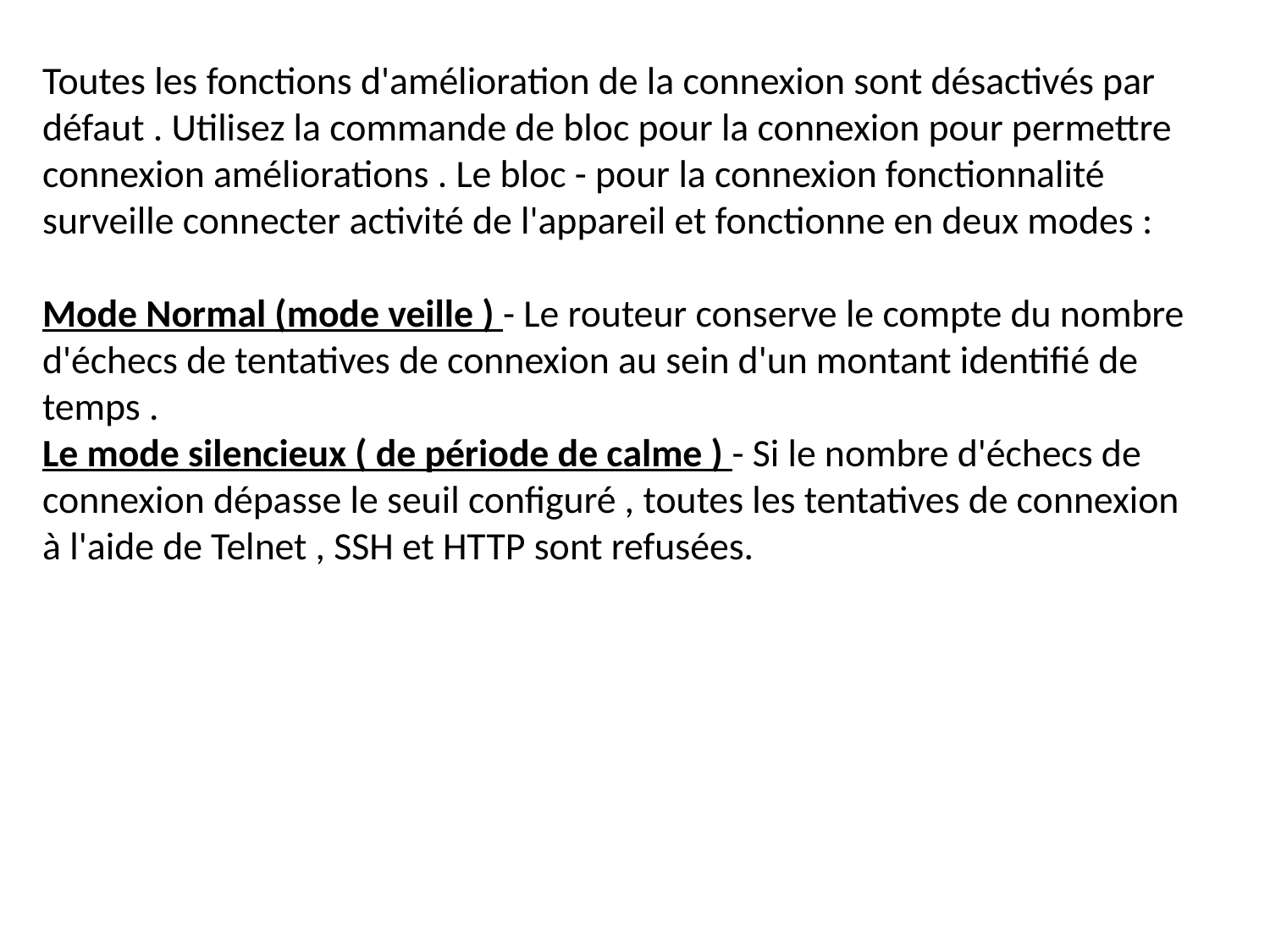

Toutes les fonctions d'amélioration de la connexion sont désactivés par défaut . Utilisez la commande de bloc pour la connexion pour permettre connexion améliorations . Le bloc - pour la connexion fonctionnalité surveille connecter activité de l'appareil et fonctionne en deux modes :
Mode Normal (mode veille ) - Le routeur conserve le compte du nombre d'échecs de tentatives de connexion au sein d'un montant identifié de temps .
Le mode silencieux ( de période de calme ) - Si le nombre d'échecs de connexion dépasse le seuil configuré , toutes les tentatives de connexion à l'aide de Telnet , SSH et HTTP sont refusées.